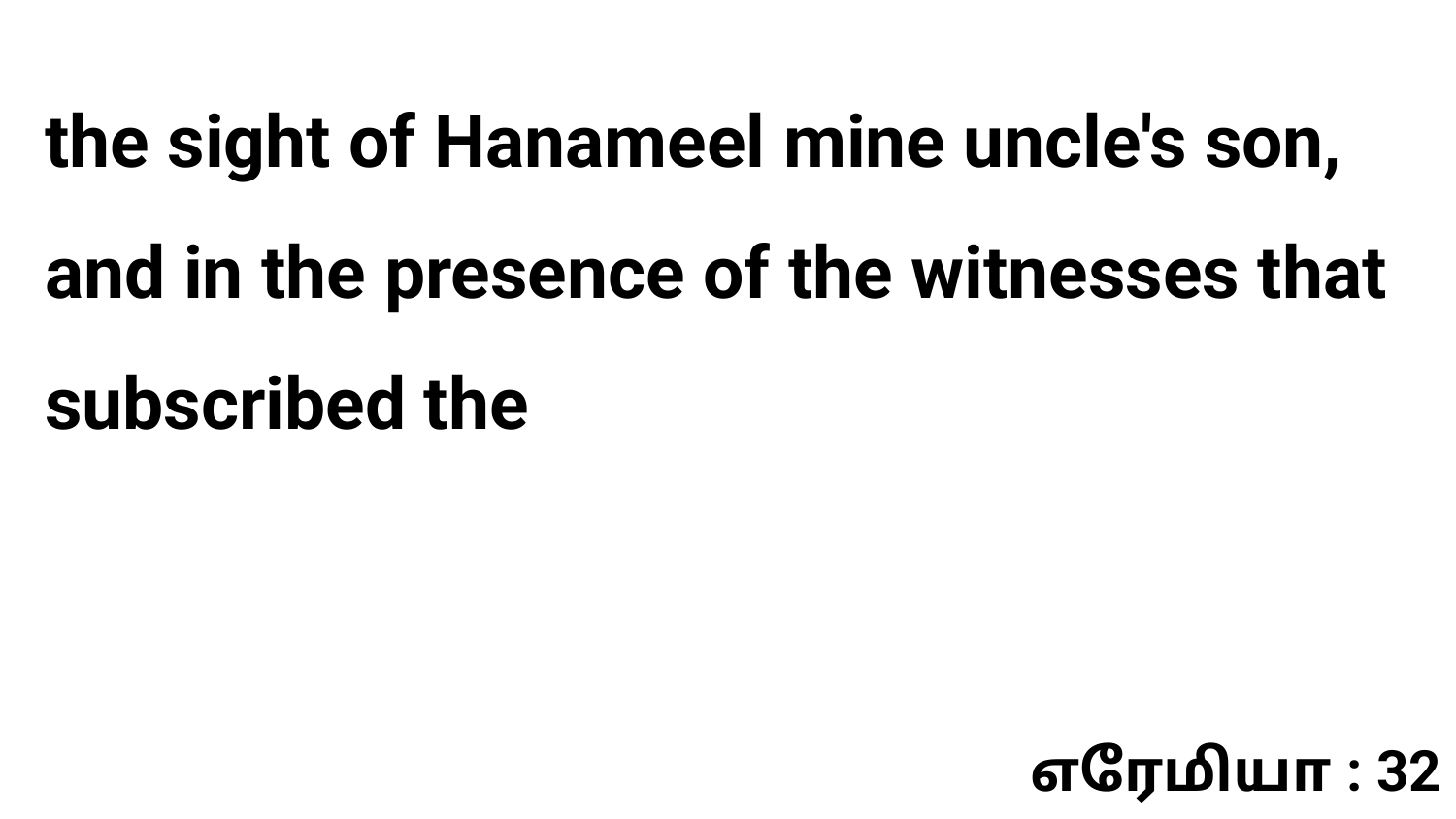

the sight of Hanameel mine uncle's son, and in the presence of the witnesses that subscribed the
எரேமியா : 32